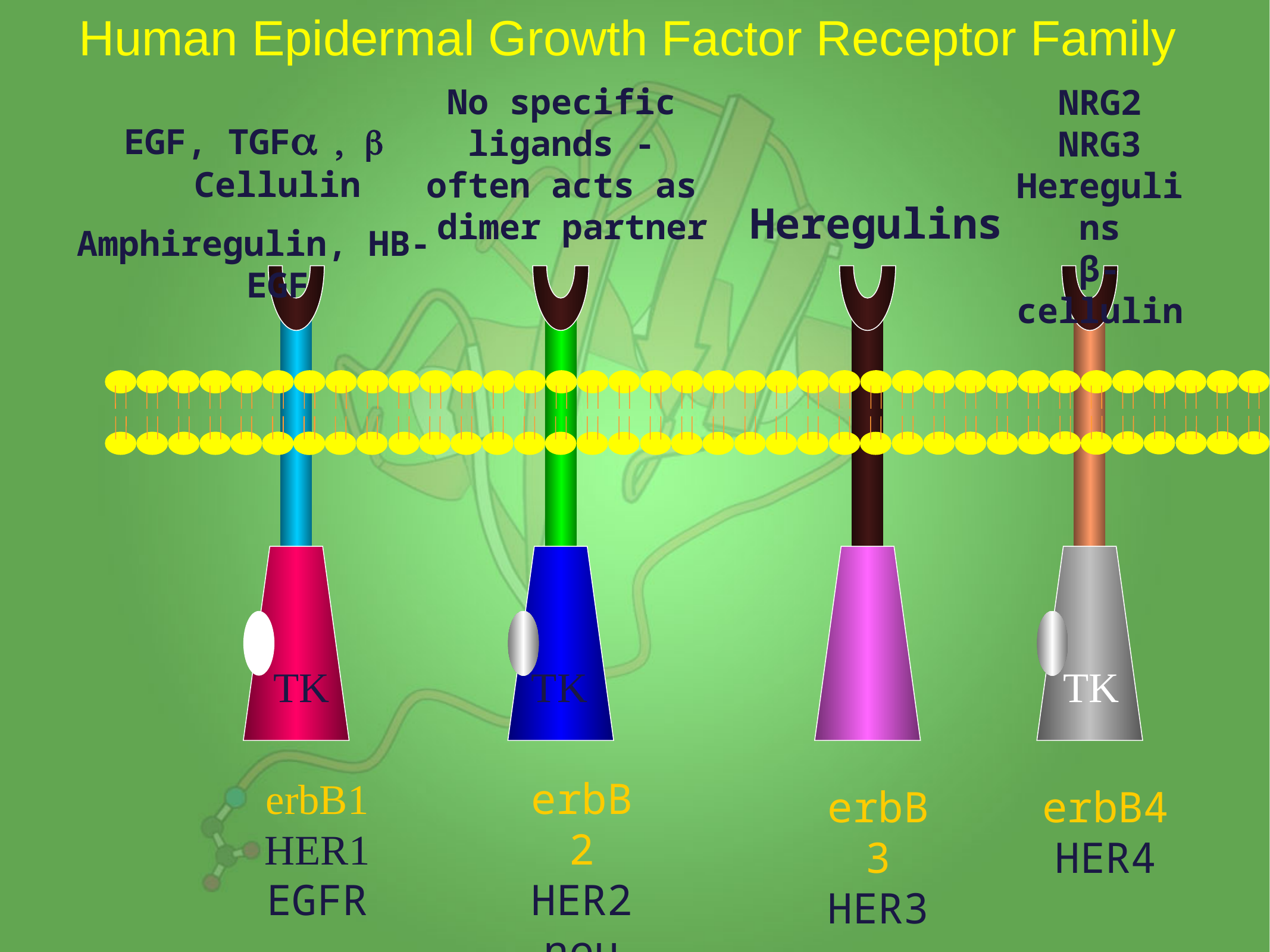

Human Epidermal Growth Factor Receptor Family
No specific
ligands -
often acts as
dimer partner
NRG2
NRG3
Heregulins
β-cellulin
EGF, TGFα , β Cellulin
Amphiregulin, HB-EGF
Heregulins

TK

TK

TK

erbB1
HER1
EGFR
erbB2
HER2
neu
erbB3
HER3
erbB4
HER4